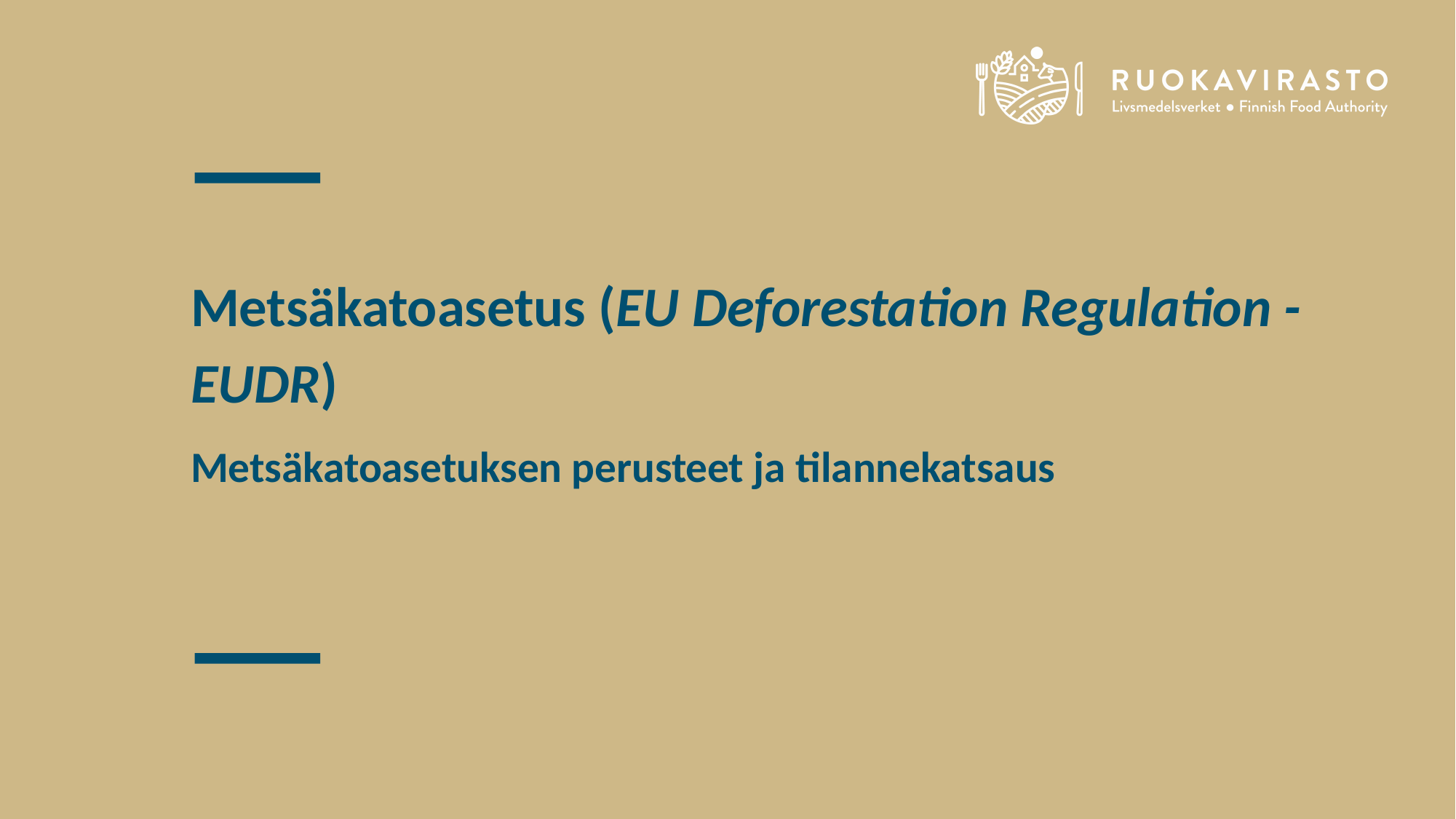

# Metsäkatoasetus (EU Deforestation Regulation - EUDR) Metsäkatoasetuksen perusteet ja tilannekatsaus